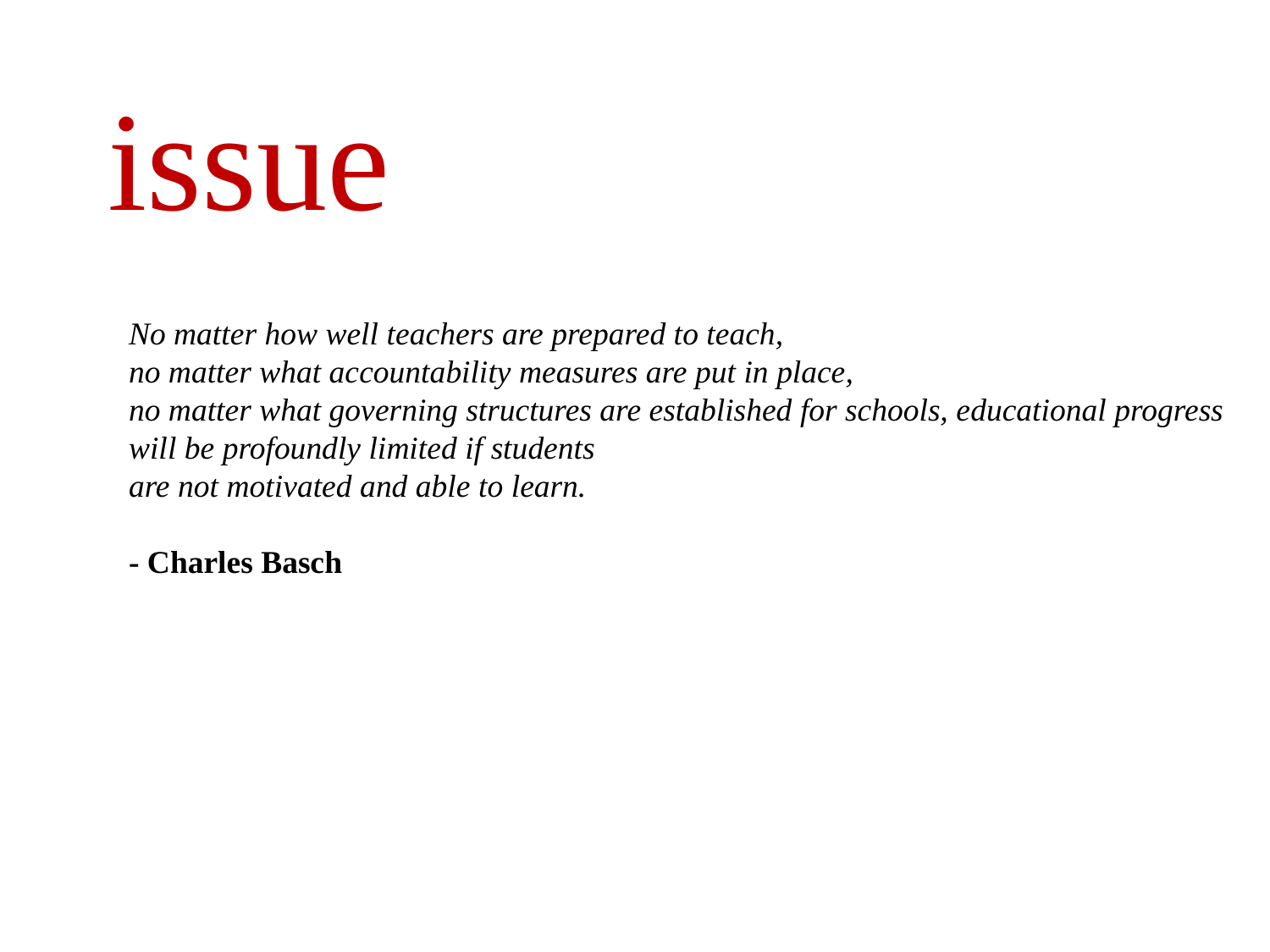

issue
No matter how well teachers are prepared to teach,
no matter what accountability measures are put in place,
no matter what governing structures are established for schools, educational progress will be profoundly limited if students
are not motivated and able to learn.

- Charles Basch